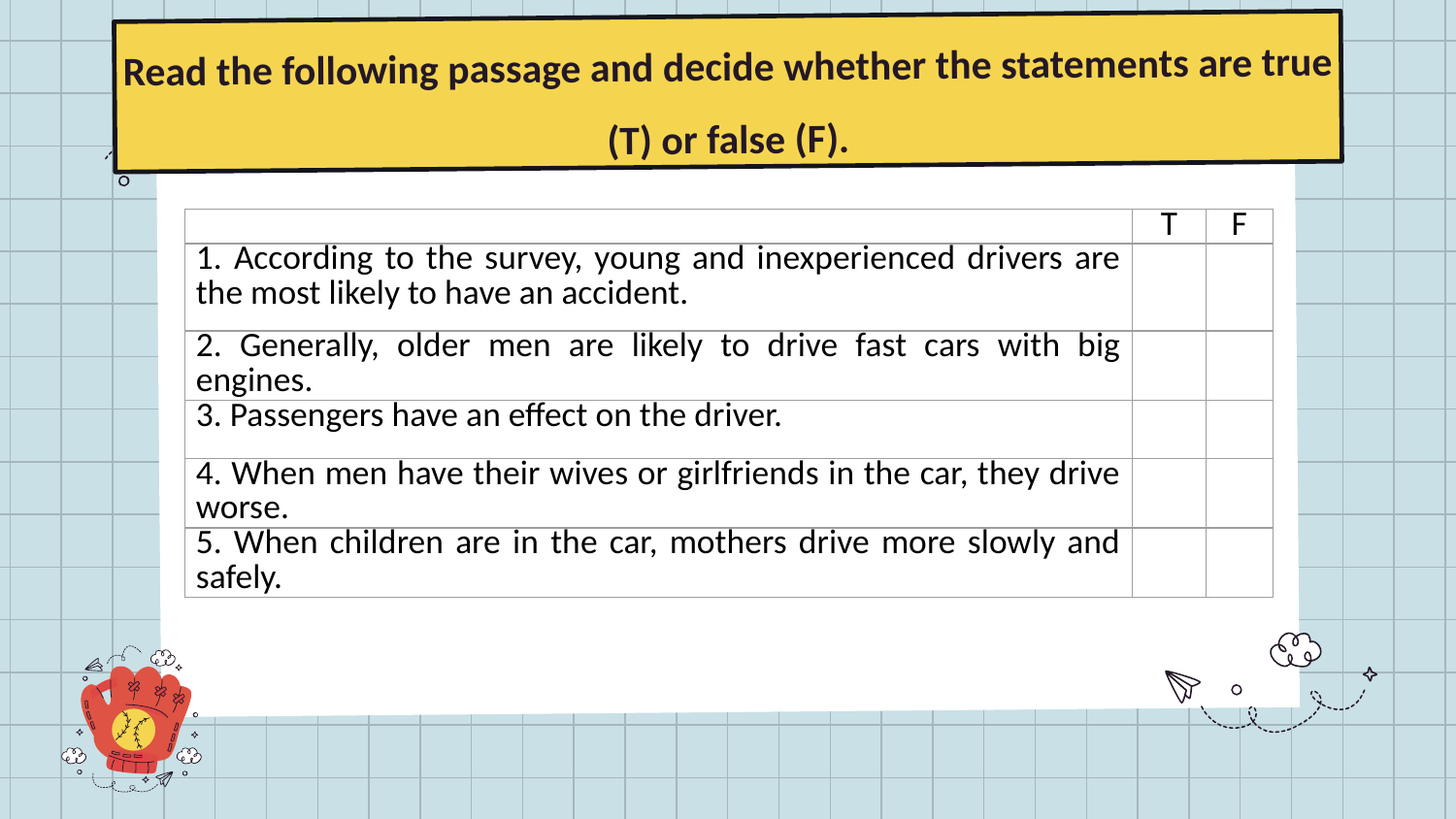

# Read the following passage and decide whether the statements are true (T) or false (F).
|  | T | F |
| --- | --- | --- |
| 1. According to the survey, young and inexperienced drivers are the most likely to have an accident. |  |  |
| 2. Generally, older men are likely to drive fast cars with big engines. |  |  |
| 3. Passengers have an effect on the driver. |  |  |
| 4. When men have their wives or girlfriends in the car, they drive worse. |  |  |
| 5. When children are in the car, mothers drive more slowly and safely. |  |  |